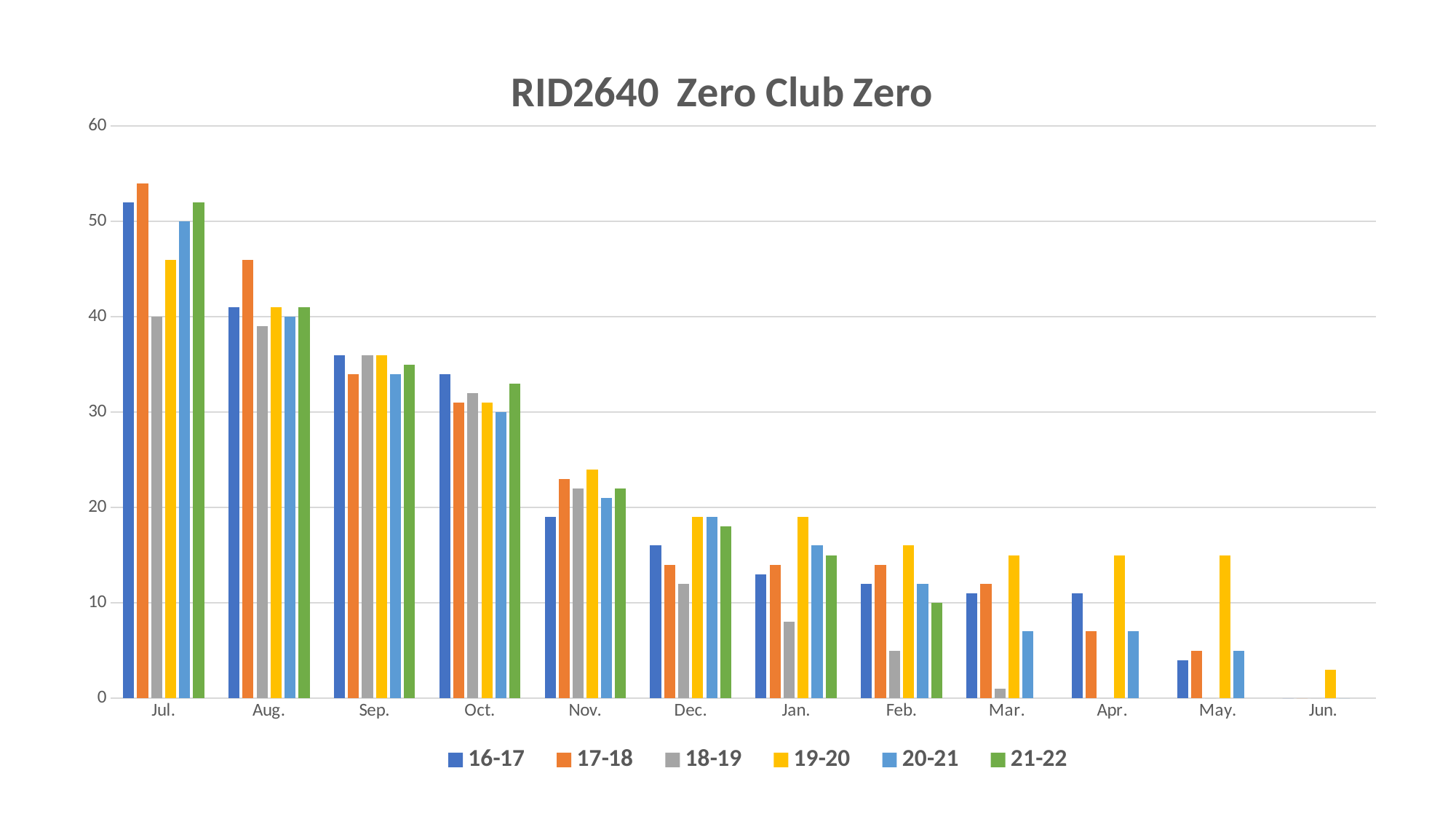

### Chart: RID2640  Zero Club Zero

| Category | 16-17 | 17-18 | 18-19 | 19-20 | 20-21 | 21-22 |
|---|---|---|---|---|---|---|
| Jul. | 52.0 | 54.0 | 40.0 | 46.0 | 50.0 | 52.0 |
| Aug. | 41.0 | 46.0 | 39.0 | 41.0 | 40.0 | 41.0 |
| Sep. | 36.0 | 34.0 | 36.0 | 36.0 | 34.0 | 35.0 |
| Oct. | 34.0 | 31.0 | 32.0 | 31.0 | 30.0 | 33.0 |
| Nov. | 19.0 | 23.0 | 22.0 | 24.0 | 21.0 | 22.0 |
| Dec. | 16.0 | 14.0 | 12.0 | 19.0 | 19.0 | 18.0 |
| Jan. | 13.0 | 14.0 | 8.0 | 19.0 | 16.0 | 15.0 |
| Feb. | 12.0 | 14.0 | 5.0 | 16.0 | 12.0 | 10.0 |
| Mar. | 11.0 | 12.0 | 1.0 | 15.0 | 7.0 | None |
| Apr. | 11.0 | 7.0 | 0.0 | 15.0 | 7.0 | None |
| May. | 4.0 | 5.0 | 0.0 | 15.0 | 5.0 | None |
| Jun. | 0.0 | 0.0 | 0.0 | 3.0 | 0.0 | None |